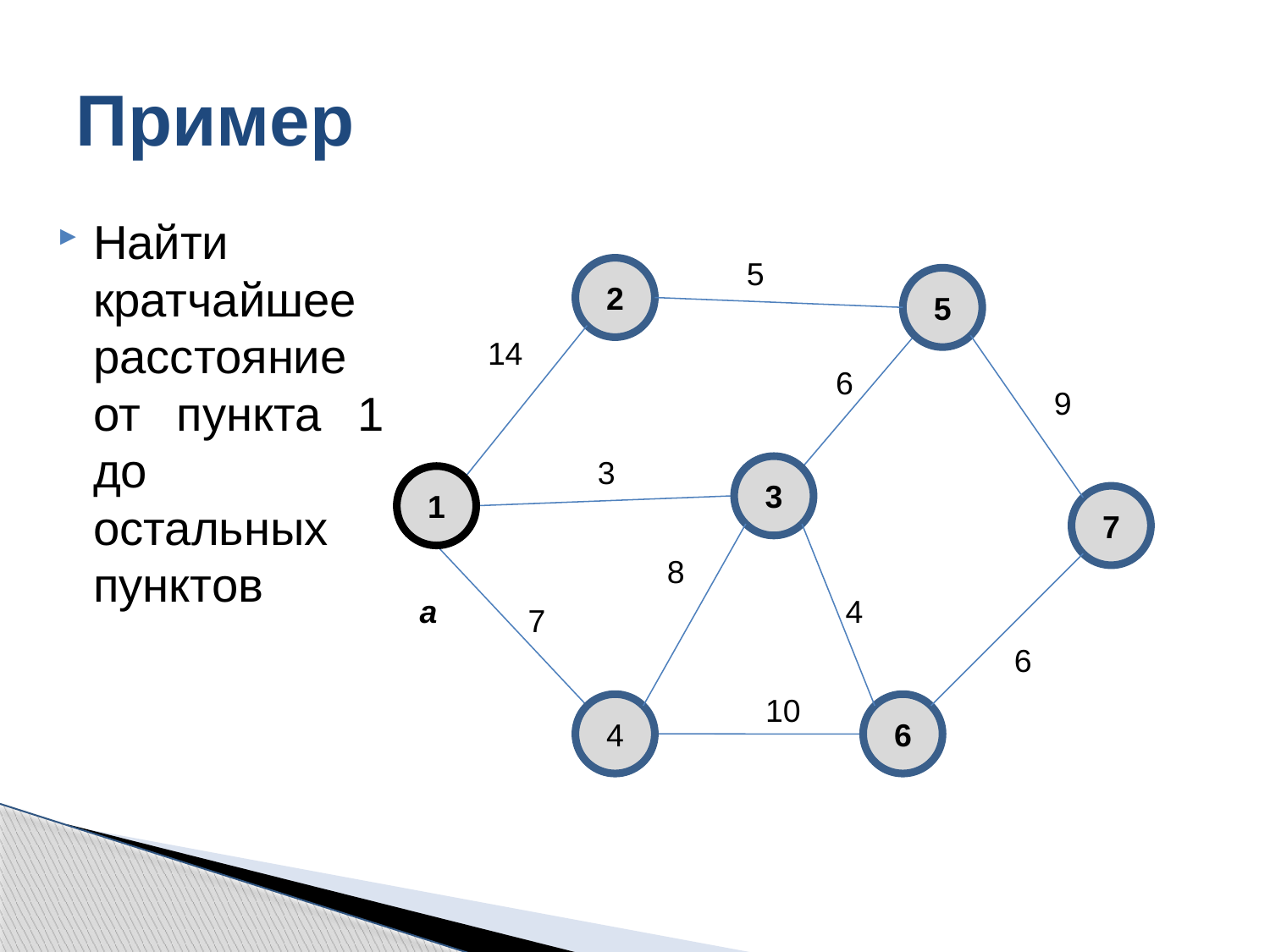

# Пример
Найти кратчайшее расстояние от пункта 1 до остальных пунктов
5
2
5
14
6
9
3
3
1
7
8
4
7
6
10
4
6
а